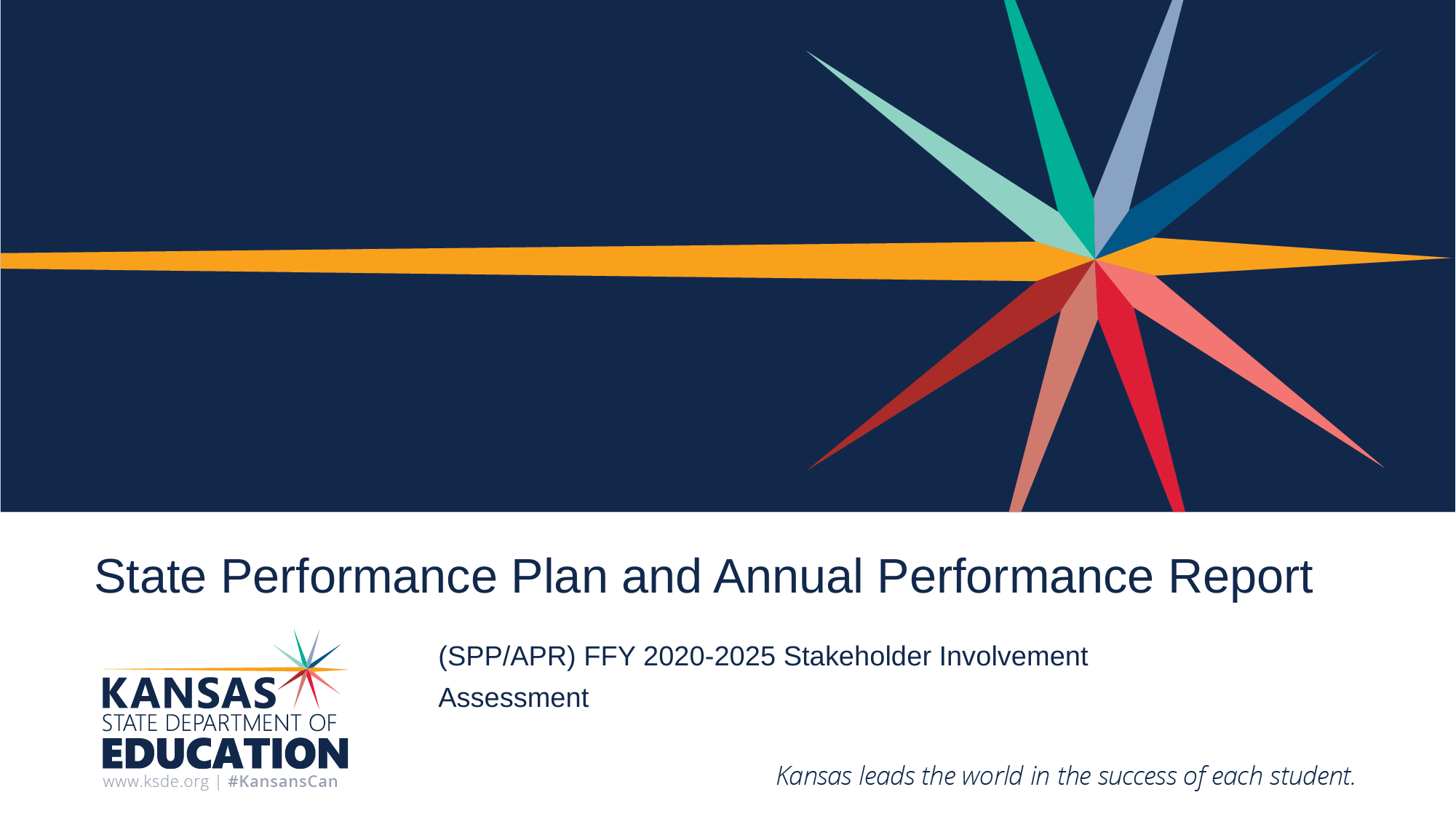

# State Performance Plan and Annual Performance Report
(SPP/APR) FFY 2020-2025 Stakeholder Involvement
Assessment